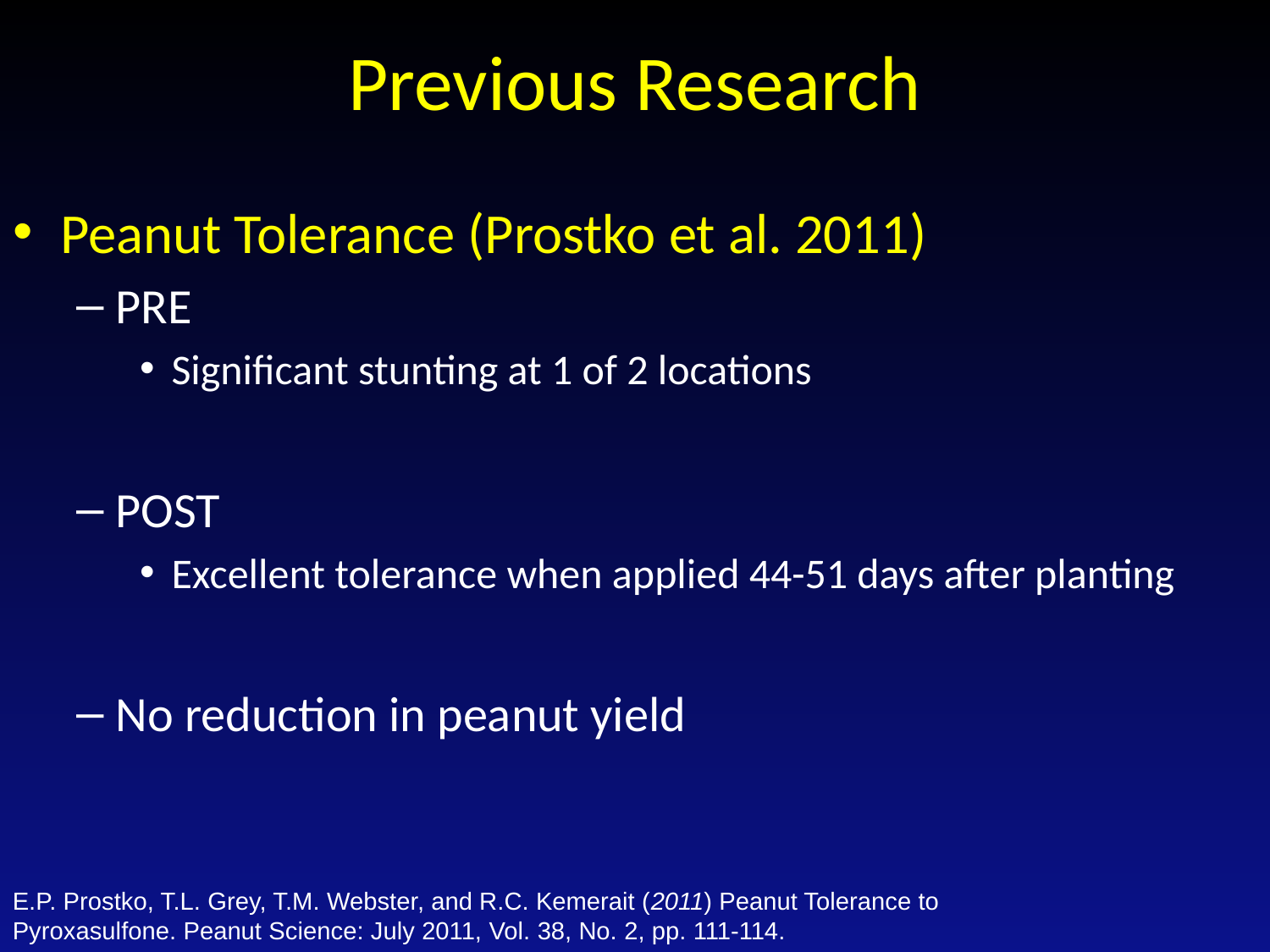

# Previous Research
Peanut Tolerance (Prostko et al. 2011)
PRE
Significant stunting at 1 of 2 locations

POST
Excellent tolerance when applied 44-51 days after planting

No reduction in peanut yield
E.P. Prostko, T.L. Grey, T.M. Webster, and R.C. Kemerait (2011) Peanut Tolerance to Pyroxasulfone. Peanut Science: July 2011, Vol. 38, No. 2, pp. 111-114.